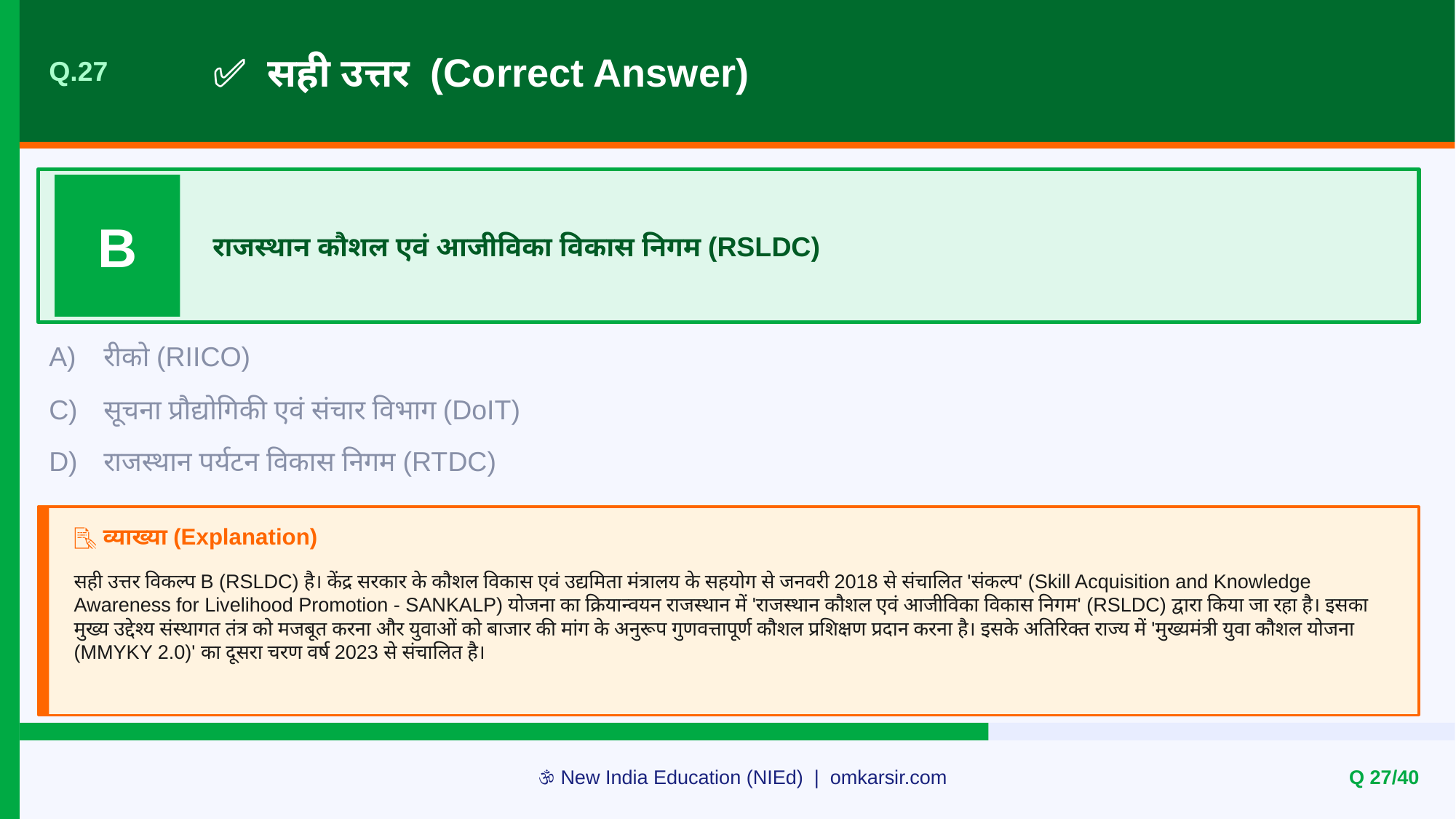

✅  सही उत्तर  (Correct Answer)
Q.27

B
राजस्थान कौशल एवं आजीविका विकास निगम (RSLDC)
A)
रीको (RIICO)
C)
सूचना प्रौद्योगिकी एवं संचार विभाग (DoIT)
D)
राजस्थान पर्यटन विकास निगम (RTDC)

📝 व्याख्या (Explanation)
सही उत्तर विकल्प B (RSLDC) है। केंद्र सरकार के कौशल विकास एवं उद्यमिता मंत्रालय के सहयोग से जनवरी 2018 से संचालित 'संकल्प' (Skill Acquisition and Knowledge Awareness for Livelihood Promotion - SANKALP) योजना का क्रियान्वयन राजस्थान में 'राजस्थान कौशल एवं आजीविका विकास निगम' (RSLDC) द्वारा किया जा रहा है। इसका मुख्य उद्देश्य संस्थागत तंत्र को मजबूत करना और युवाओं को बाजार की मांग के अनुरूप गुणवत्तापूर्ण कौशल प्रशिक्षण प्रदान करना है। इसके अतिरिक्त राज्य में 'मुख्यमंत्री युवा कौशल योजना (MMYKY 2.0)' का दूसरा चरण वर्ष 2023 से संचालित है।

🕉️ New India Education (NIEd)  |  omkarsir.com
Q 27/40